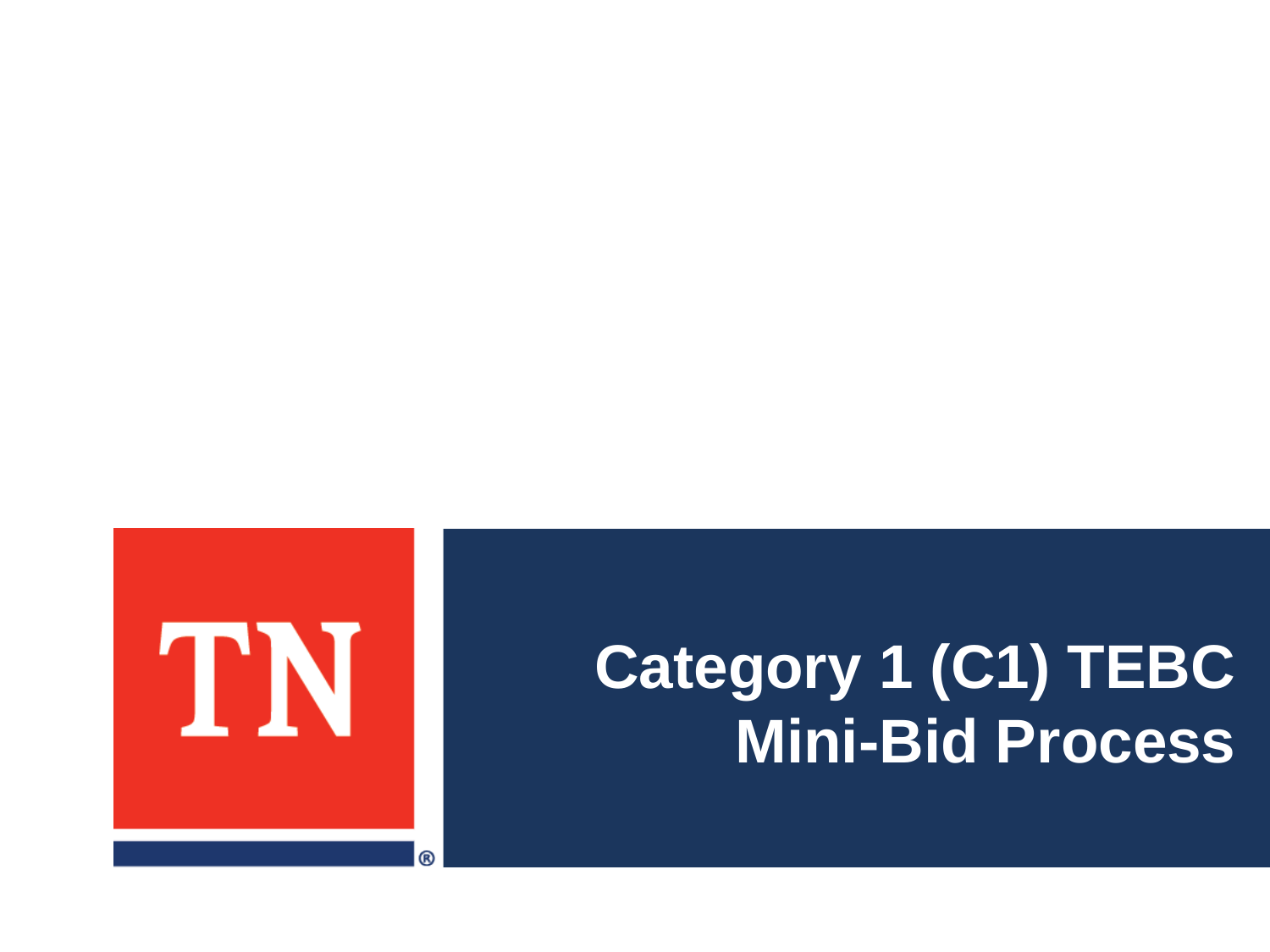

# Category 1 (C1) TEBC Mini-Bid Process